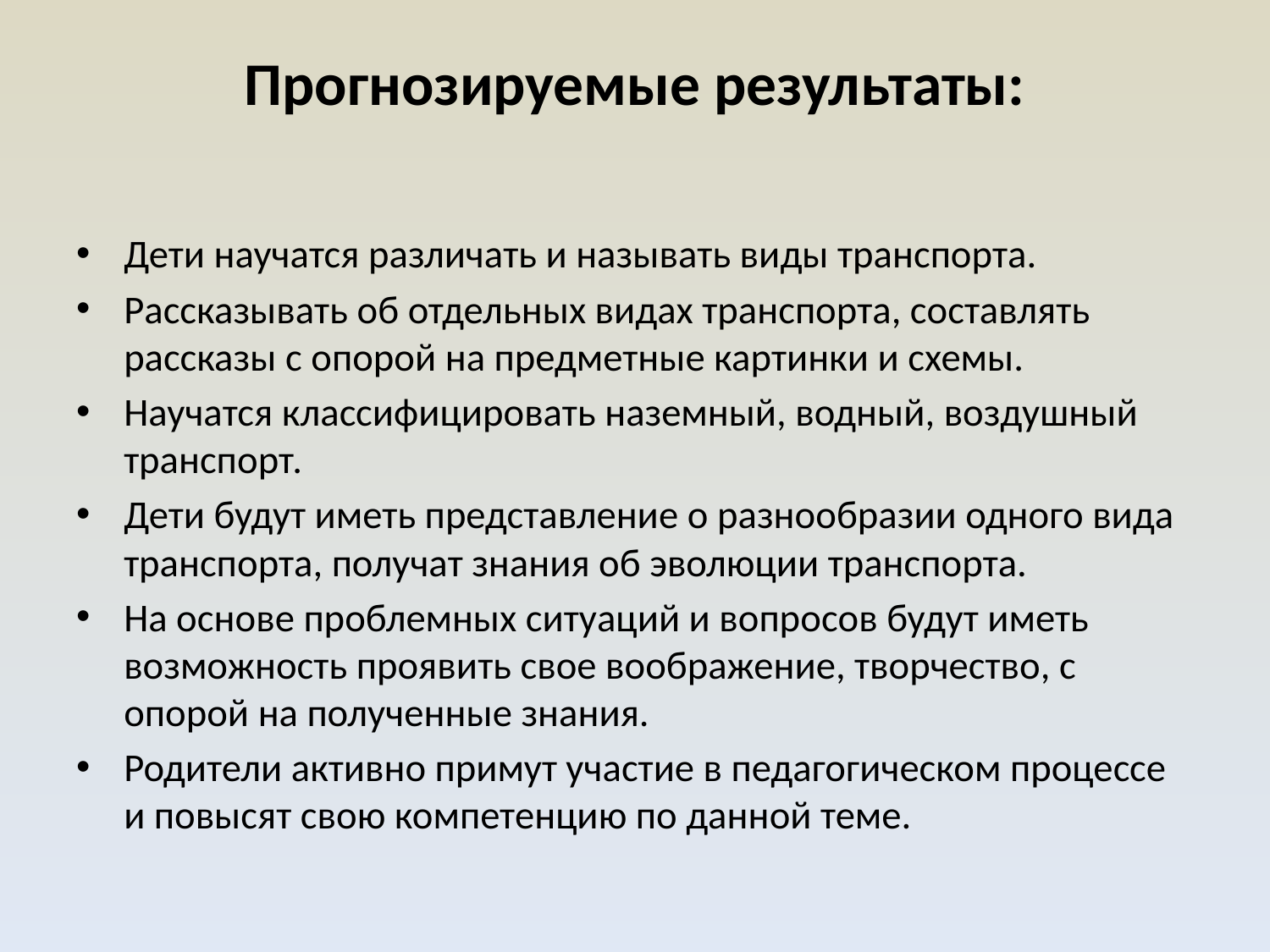

# Прогнозируемые результаты:
Дети научатся различать и называть виды транспорта.
Рассказывать об отдельных видах транспорта, составлять рассказы с опорой на предметные картинки и схемы.
Научатся классифицировать наземный, водный, воздушный транспорт.
Дети будут иметь представление о разнообразии одного вида транспорта, получат знания об эволюции транспорта.
На основе проблемных ситуаций и вопросов будут иметь возможность проявить свое воображение, творчество, с опорой на полученные знания.
Родители активно примут участие в педагогическом процессе и повысят свою компетенцию по данной теме.